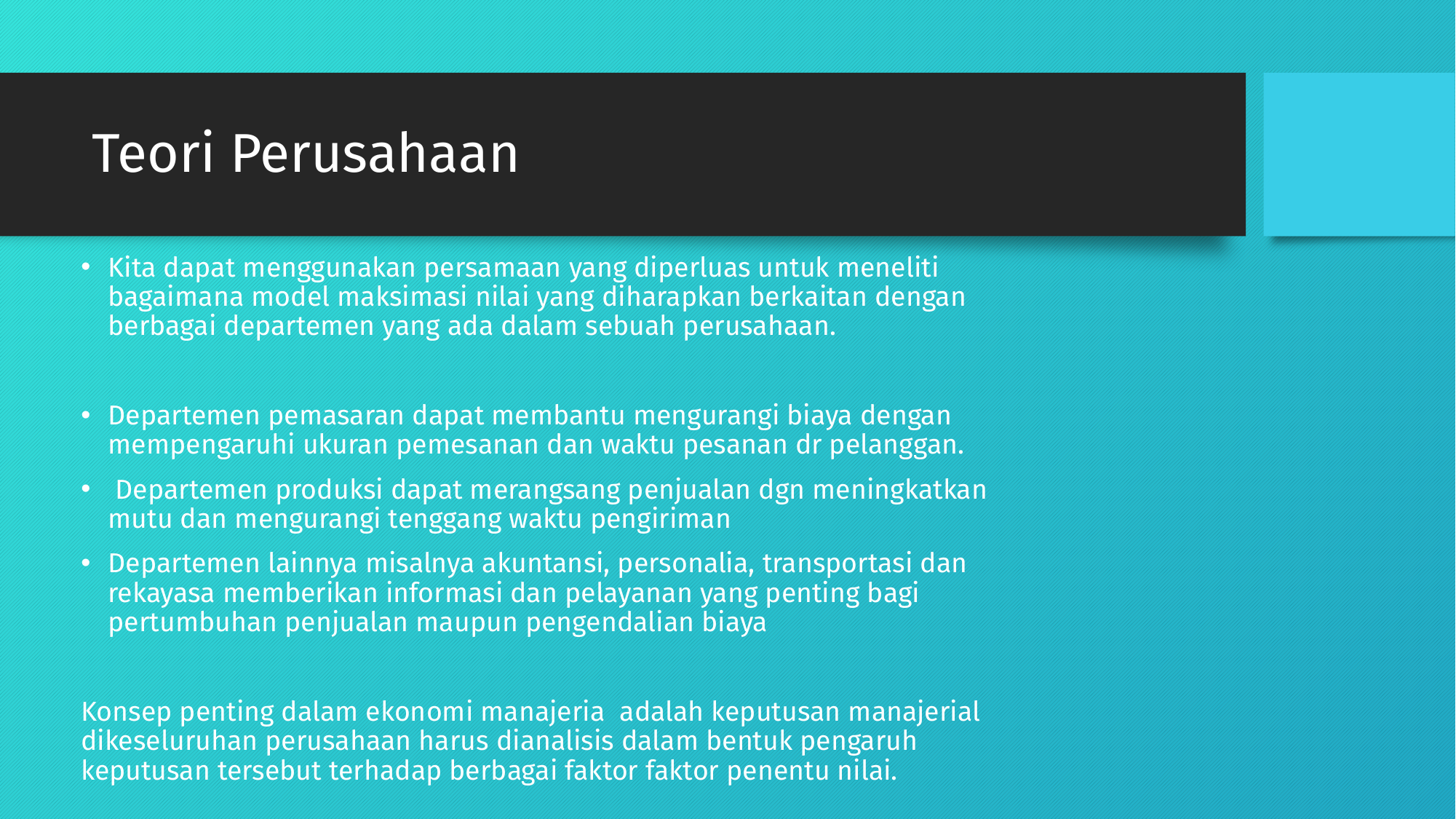

# Teori Perusahaan
Kita dapat menggunakan persamaan yang diperluas untuk meneliti bagaimana model maksimasi nilai yang diharapkan berkaitan dengan berbagai departemen yang ada dalam sebuah perusahaan.

Departemen pemasaran dapat membantu mengurangi biaya dengan mempengaruhi ukuran pemesanan dan waktu pesanan dr pelanggan.
 Departemen produksi dapat merangsang penjualan dgn meningkatkan mutu dan mengurangi tenggang waktu pengiriman
Departemen lainnya misalnya akuntansi, personalia, transportasi dan rekayasa memberikan informasi dan pelayanan yang penting bagi pertumbuhan penjualan maupun pengendalian biaya

Konsep penting dalam ekonomi manajeria  adalah keputusan manajerial dikeseluruhan perusahaan harus dianalisis dalam bentuk pengaruh keputusan tersebut terhadap berbagai faktor faktor penentu nilai.